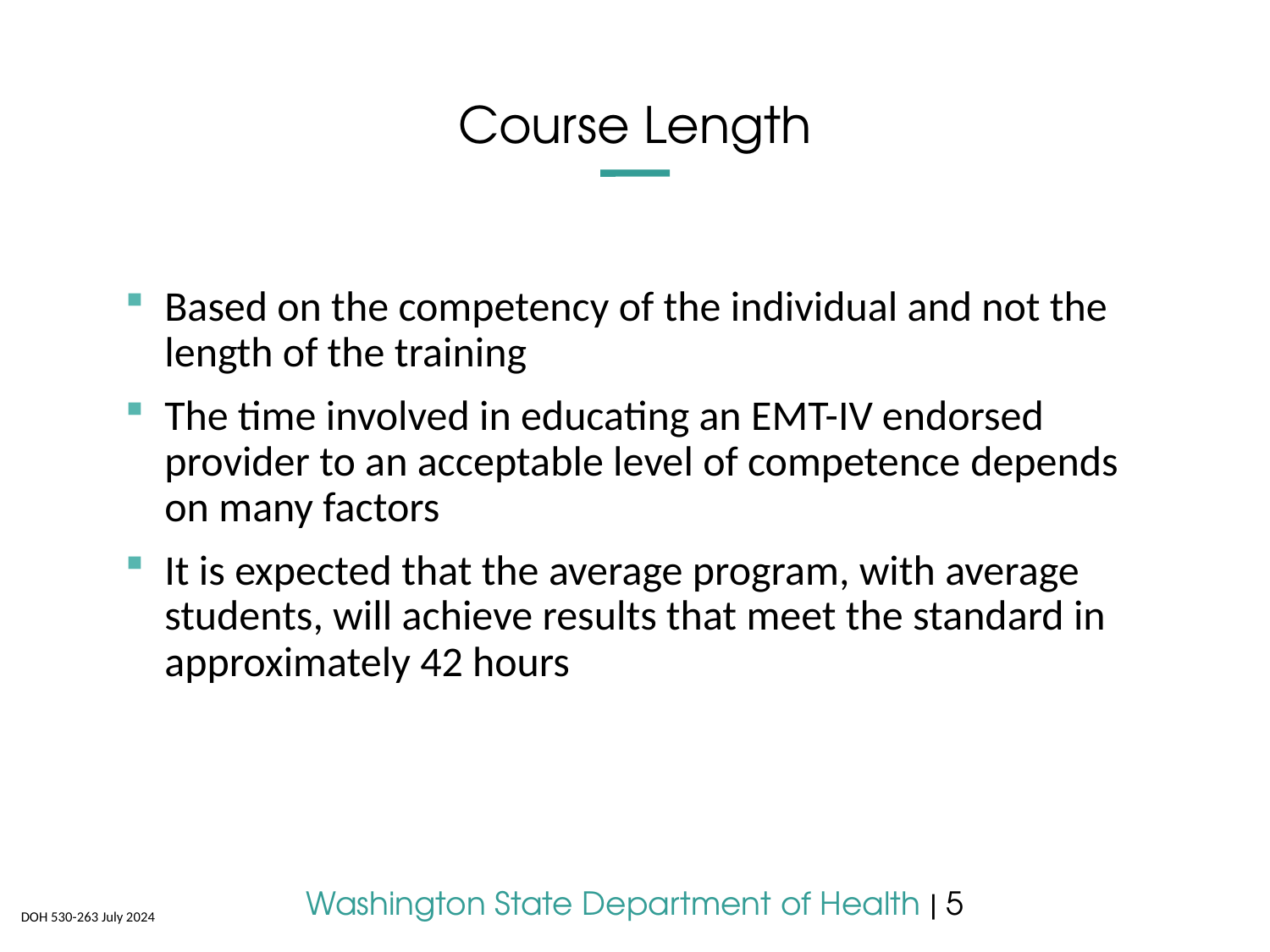

# Course Length
Based on the competency of the individual and not the length of the training
The time involved in educating an EMT-IV endorsed provider to an acceptable level of competence depends on many factors
It is expected that the average program, with average students, will achieve results that meet the standard in approximately 42 hours